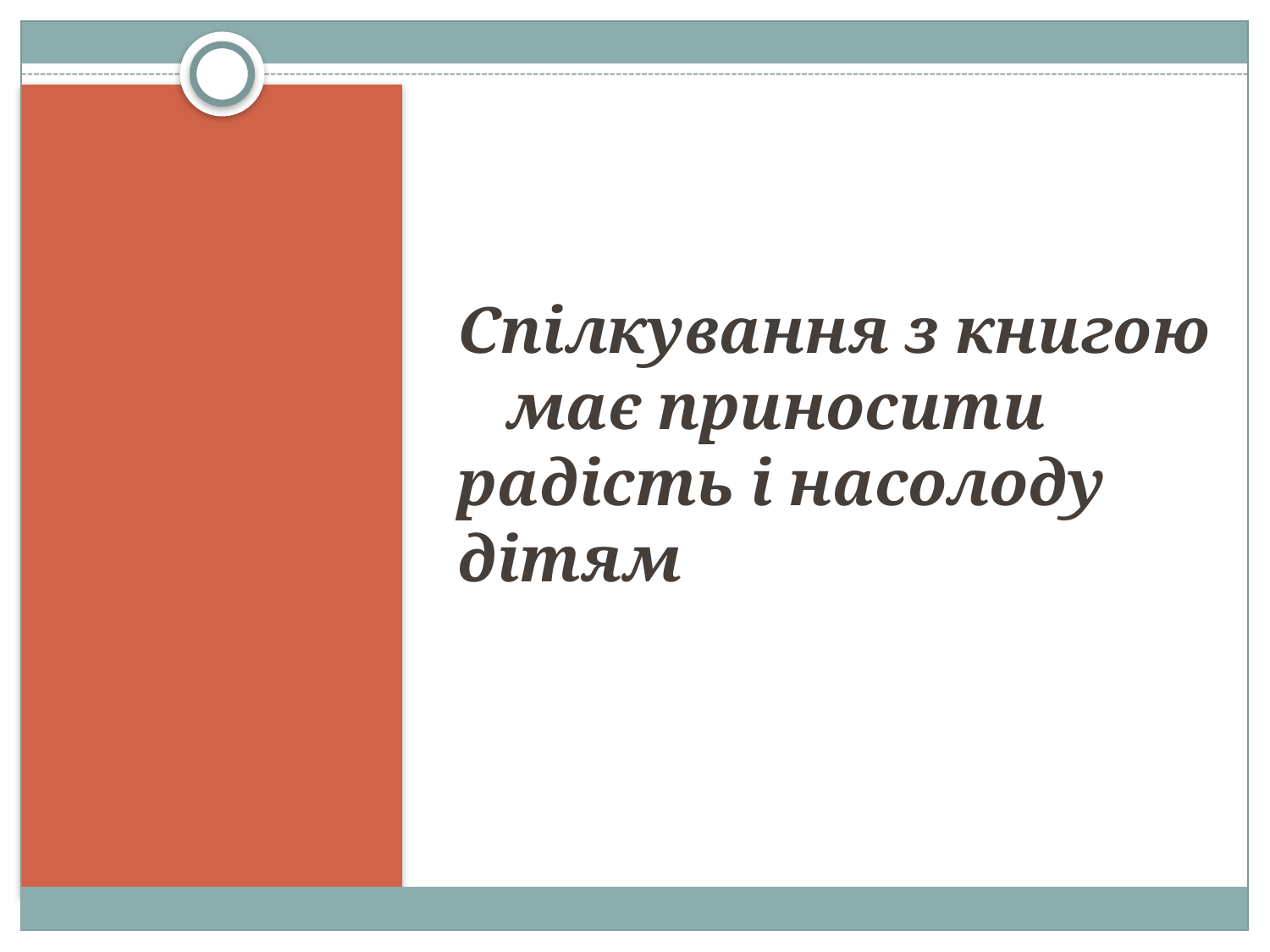

Спілкування з книгою     має приносити   радість і насолоду   дітям